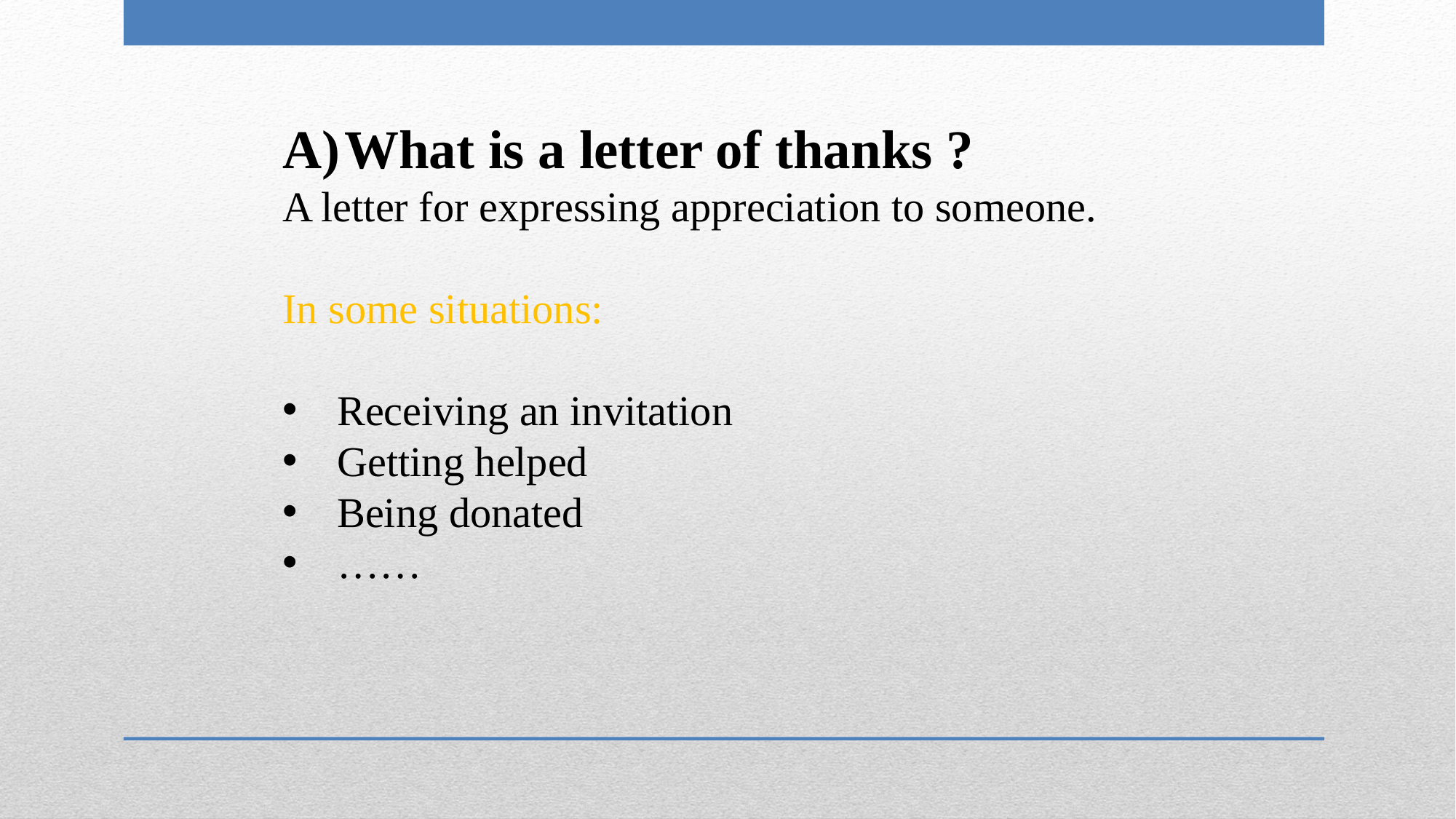

What is a letter of thanks ?
A letter for expressing appreciation to someone.

In some situations:

Receiving an invitation
Getting helped
Being donated
……